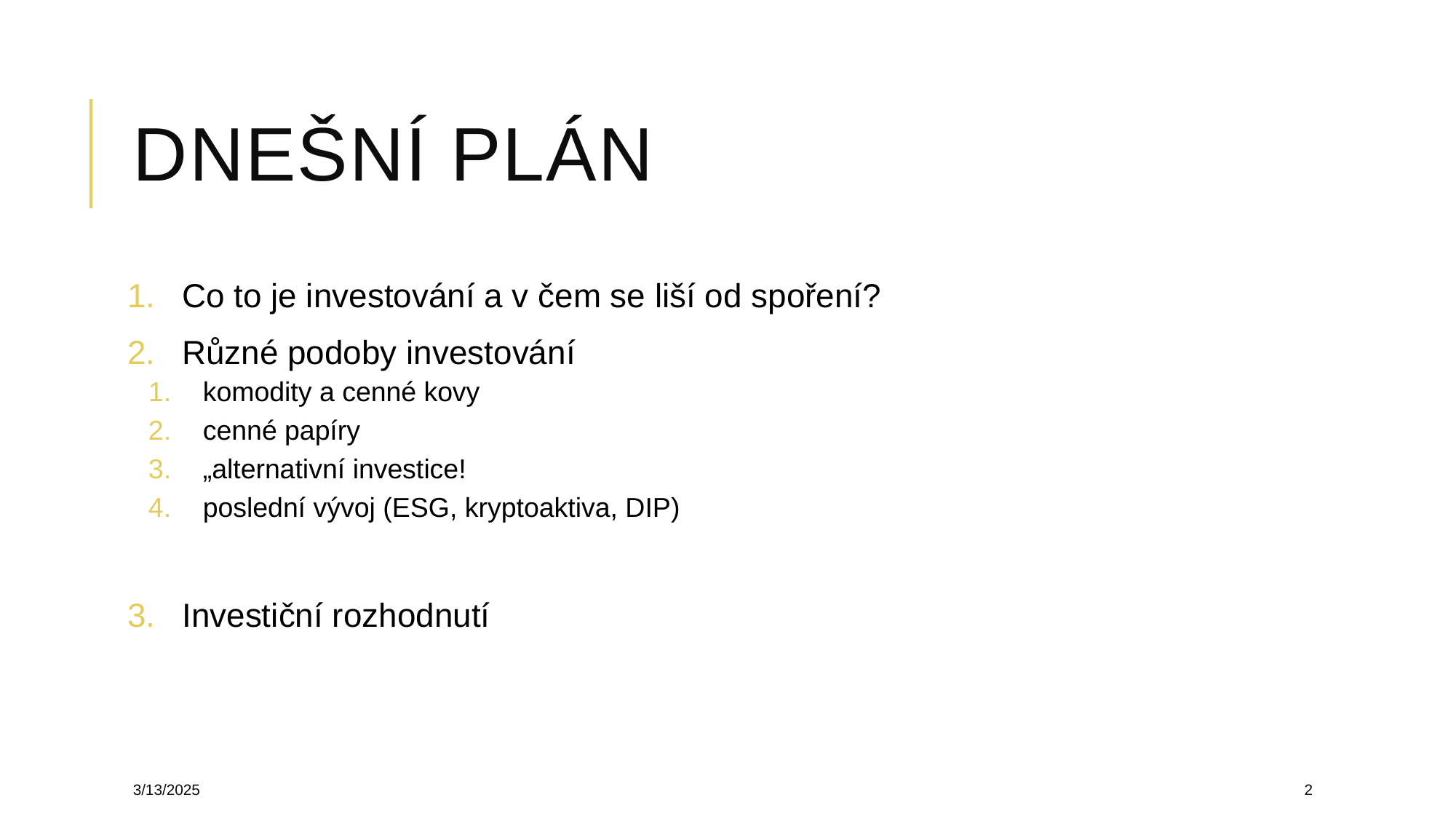

# Dnešní plán
Co to je investování a v čem se liší od spoření?
Různé podoby investování
komodity a cenné kovy
cenné papíry
„alternativní investice!
poslední vývoj (ESG, kryptoaktiva, DIP)

Investiční rozhodnutí

3/13/2025
2